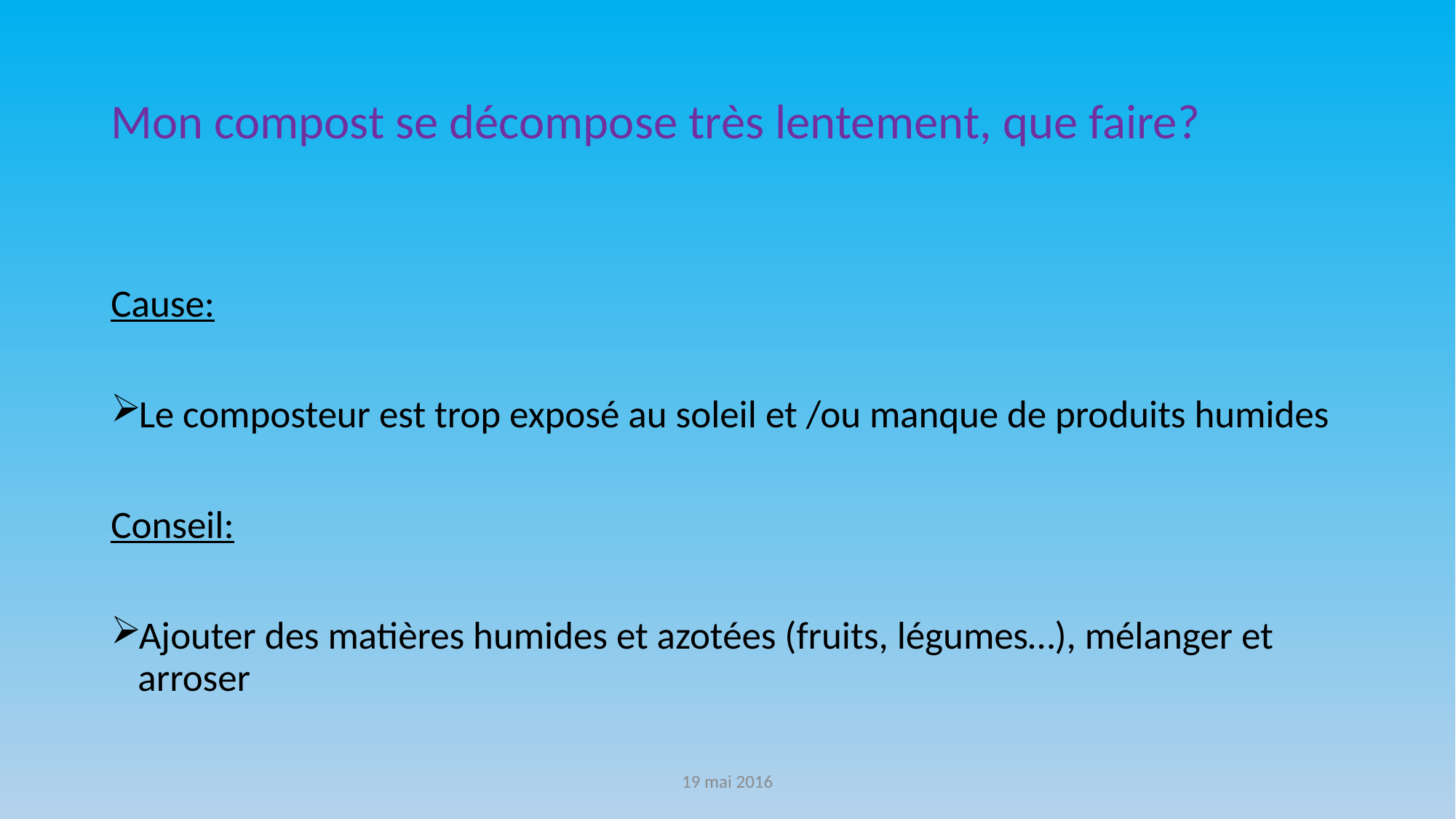

# Mon compost se décompose très lentement, que faire?

Cause:

Le composteur est trop exposé au soleil et /ou manque de produits humides

Conseil:

Ajouter des matières humides et azotées (fruits, légumes…), mélanger et arroser

19 mai 2016